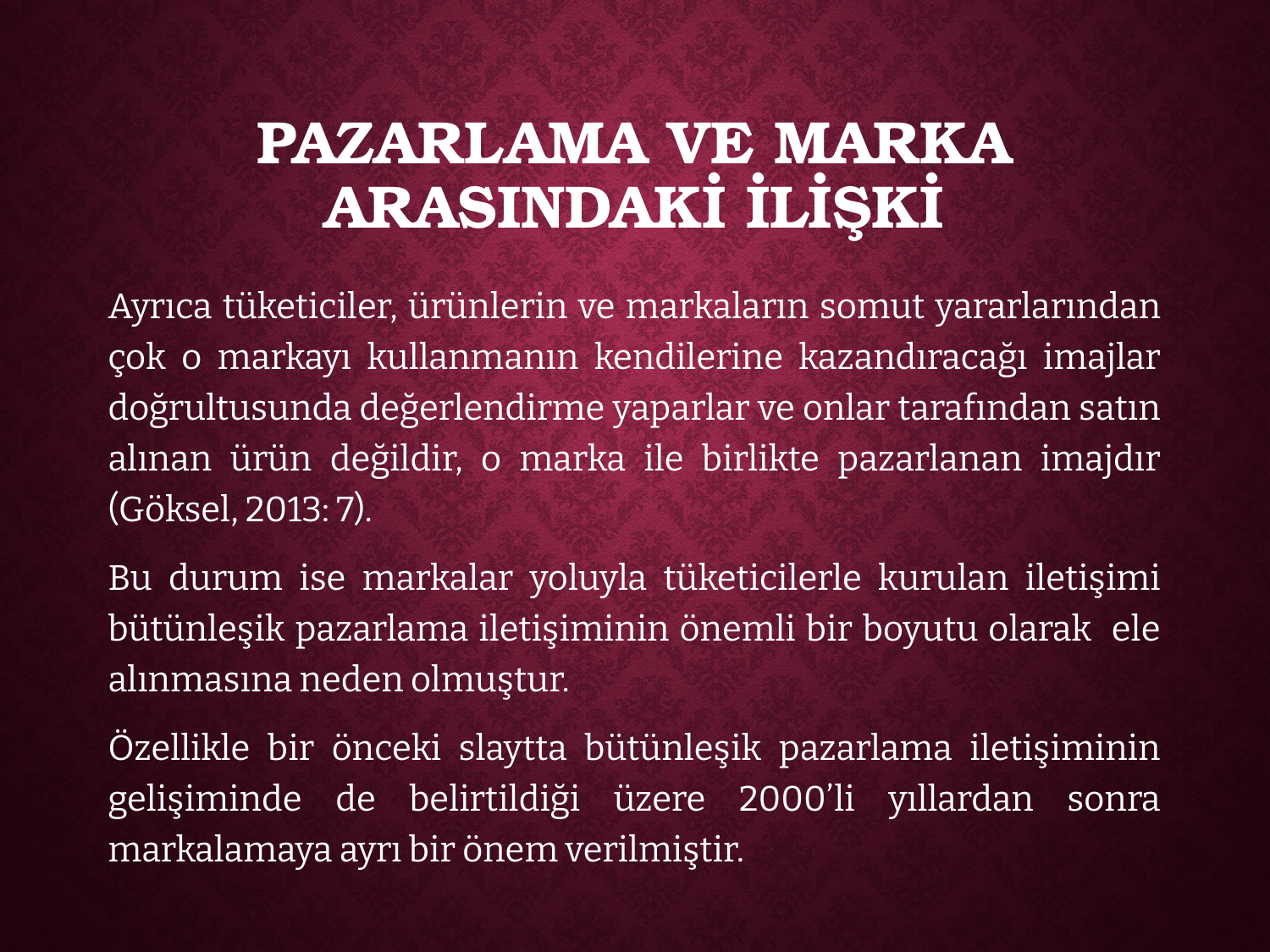

# Pazarlama ve Marka ArasIndakİ İlİşkİ
Ayrıca tüketiciler, ürünlerin ve markaların somut yararlarından çok o markayı kullanmanın kendilerine kazandıracağı imajlar doğrultusunda değerlendirme yaparlar ve onlar tarafından satın alınan ürün değildir, o marka ile birlikte pazarlanan imajdır (Göksel, 2013: 7).
Bu durum ise markalar yoluyla tüketicilerle kurulan iletişimi bütünleşik pazarlama iletişiminin önemli bir boyutu olarak  ele alınmasına neden olmuştur.
Özellikle bir önceki slaytta bütünleşik pazarlama iletişiminin gelişiminde de belirtildiği üzere 2000’li yıllardan sonra markalamaya ayrı bir önem verilmiştir.